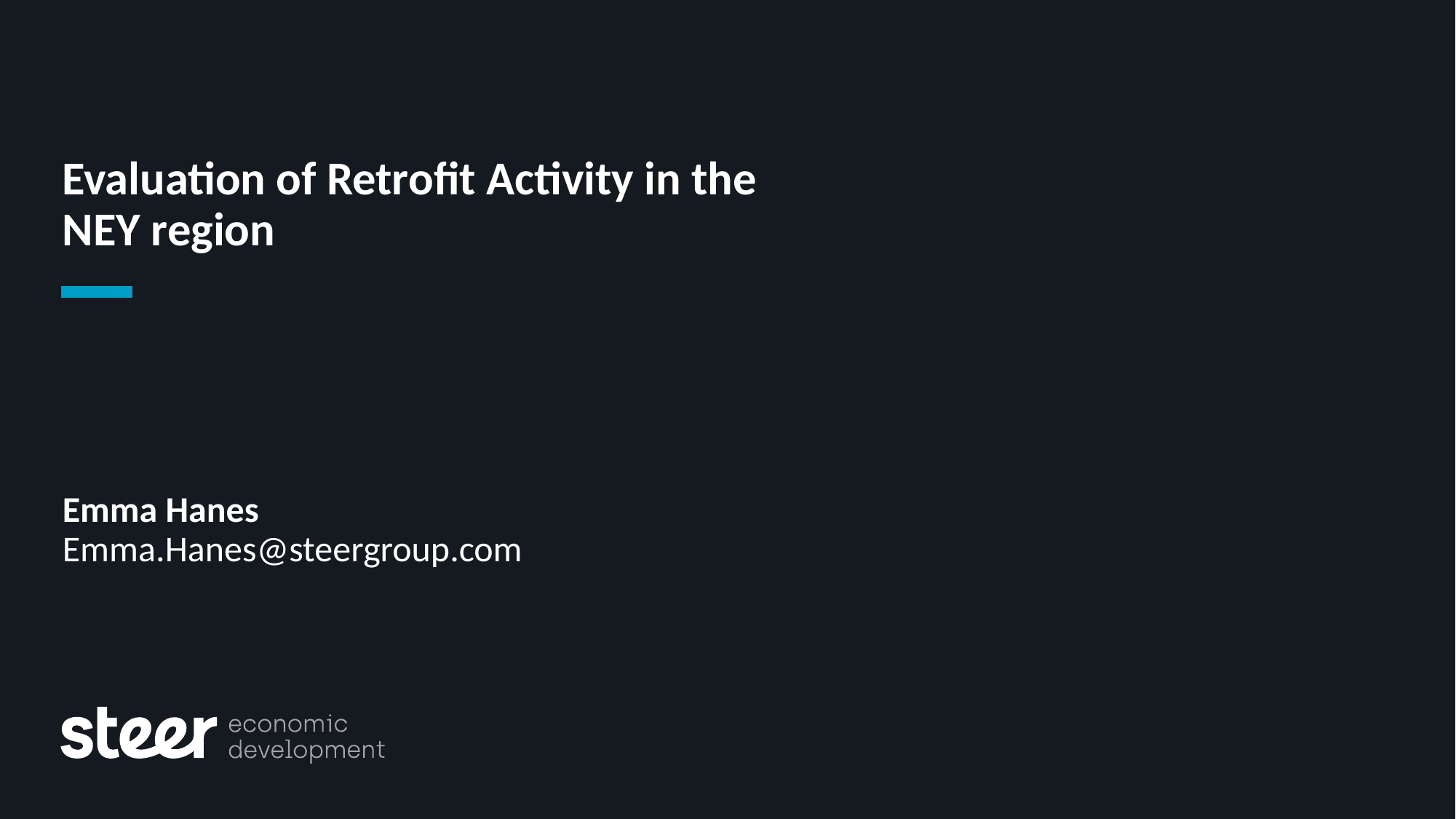

# Evaluation of Retrofit Activity in the NEY region
Emma Hanes
Emma.Hanes@steergroup.com